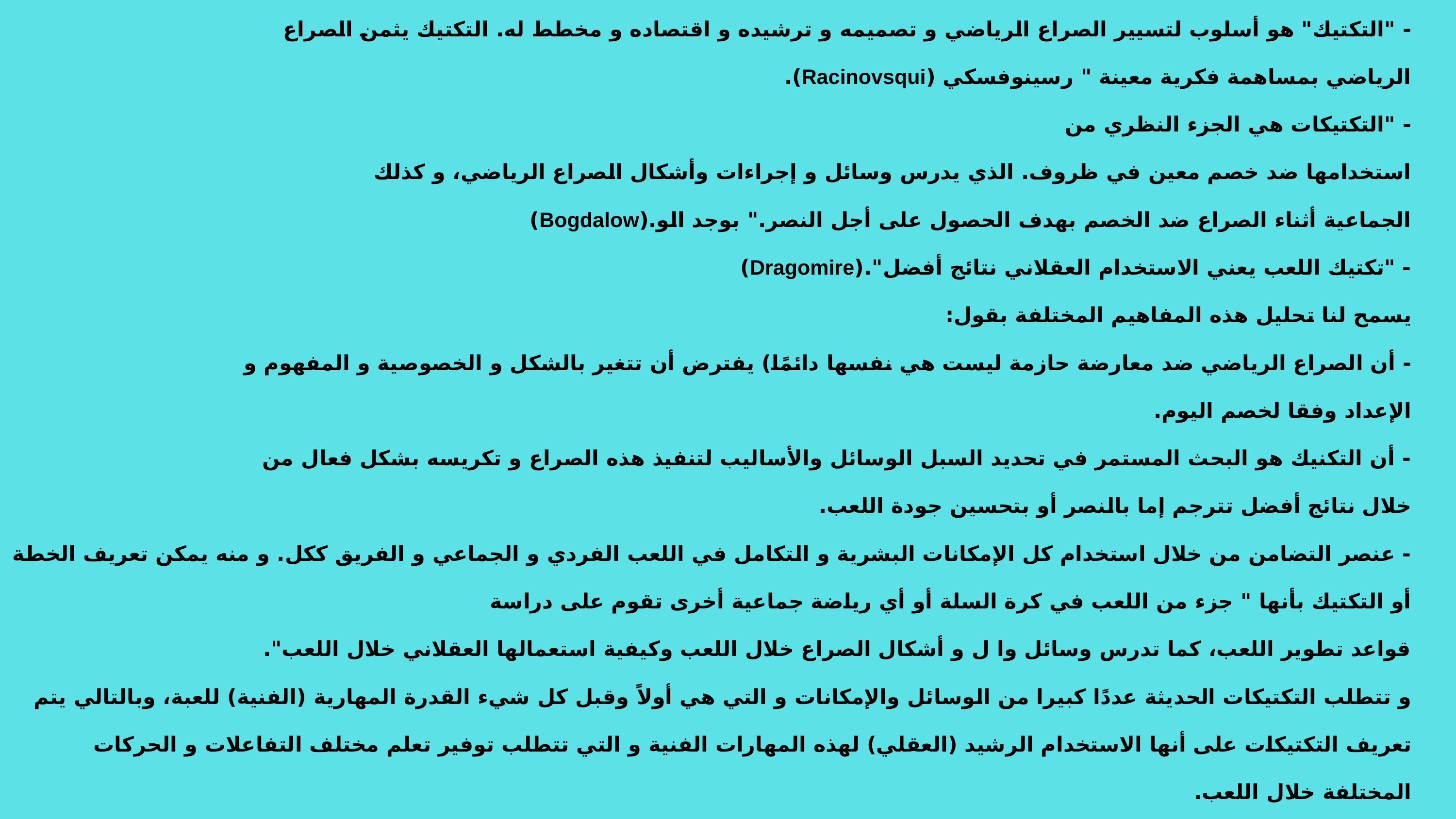

- "التكتيك" هو أسلوب لتسيير الصراع الرياضي و تصميمه و ترشیده و اقتصاده و مخطط له. التكتيك يثمن الصراع
الرياضي بمساهمة فكرية معينة " رسينوفسكي (Racinovsqui).
- "التكتيكات هي الجزء النظري من
استخدامها ضد خصم معين في ظروف. الذي يدرس وسائل و إجراءات وأشكال الصراع الرياضي، و كذلك
الجماعية أثناء الصراع ضد الخصم بهدف الحصول على أجل النصر." بوجد الو.(Bogdalow)
- "تكتيك اللعب يعني الاستخدام العقلاني نتائج أفضل".(Dragomire)
يسمح لنا تحليل هذه المفاهيم المختلفة بقول:
- أن الصراع الرياضي ضد معارضة حازمة ليست هي نفسها دائمًا) يفترض أن تتغير بالشكل و الخصوصية و المفهوم و
الإعداد وفقا لخصم اليوم.
- أن التكنيك هو البحث المستمر في تحديد السبل الوسائل والأساليب لتنفيذ هذه الصراع و تكريسه بشكل فعال من
خلال نتائج أفضل تترجم إما بالنصر أو بتحسين جودة اللعب.
- عنصر التضامن من خلال استخدام كل الإمكانات البشرية و التكامل في اللعب الفردي و الجماعي و الفريق ككل. و منه يمكن تعريف الخطة أو التكتيك بأنها " جزء من اللعب في كرة السلة أو أي رياضة جماعية أخرى تقوم على دراسة
قواعد تطوير اللعب، كما تدرس وسائل وا ل و أشكال الصراع خلال اللعب وكيفية استعمالها العقلاني خلال اللعب".
و تتطلب التكتيكات الحديثة عددًا كبيرا من الوسائل والإمكانات و التي هي أولاً وقبل كل شيء القدرة المهارية (الفنية) للعبة، وبالتالي يتم تعريف التكتيكات على أنها الاستخدام الرشيد (العقلي) لهذه المهارات الفنية و التي تتطلب توفير تعلم مختلف التفاعلات و الحركات المختلفة خلال اللعب.